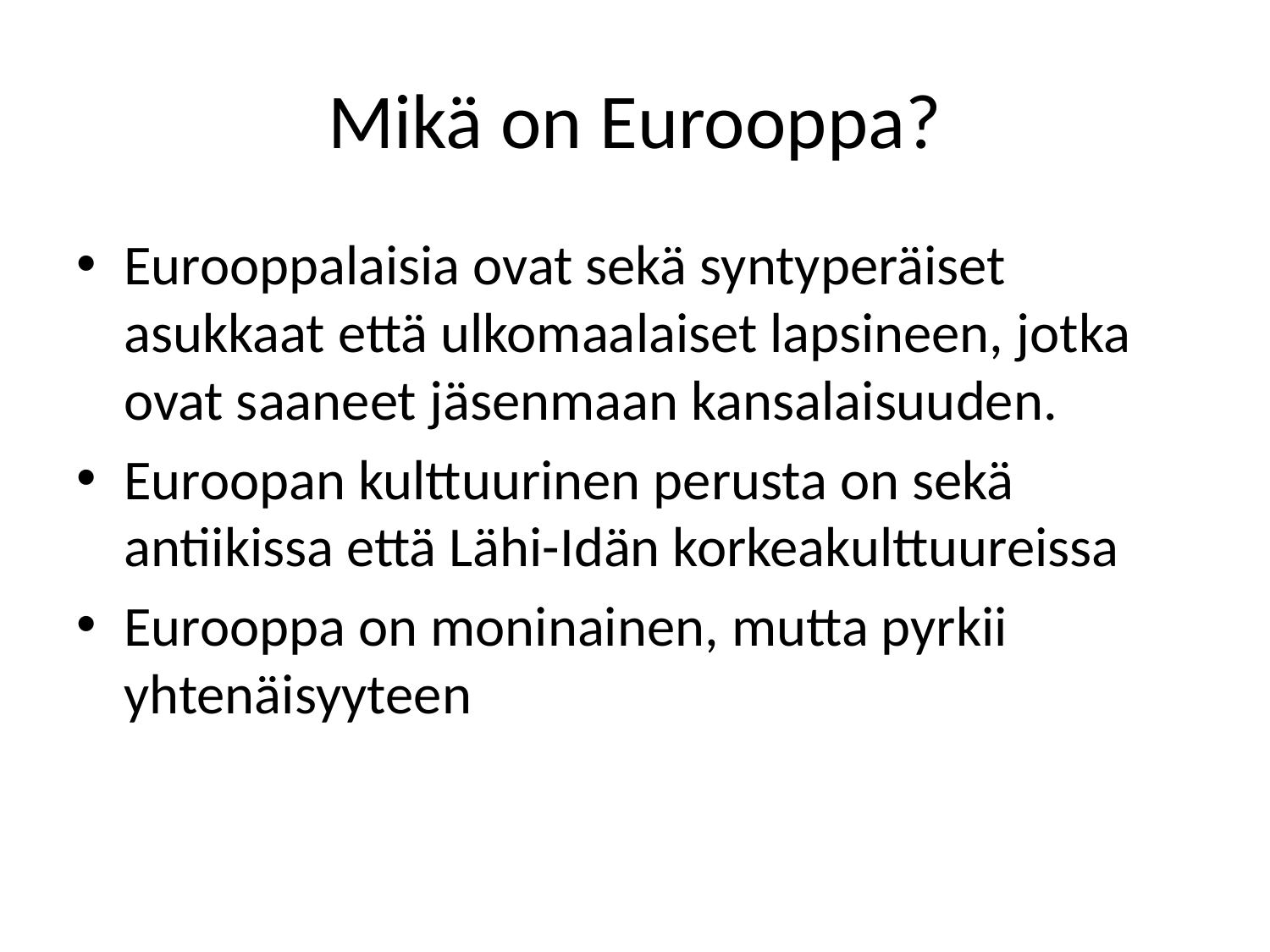

# Mikä on Eurooppa?
Eurooppalaisia ovat sekä syntyperäiset asukkaat että ulkomaalaiset lapsineen, jotka ovat saaneet jäsenmaan kansalaisuuden.
Euroopan kulttuurinen perusta on sekä antiikissa että Lähi-Idän korkeakulttuureissa
Eurooppa on moninainen, mutta pyrkii yhtenäisyyteen